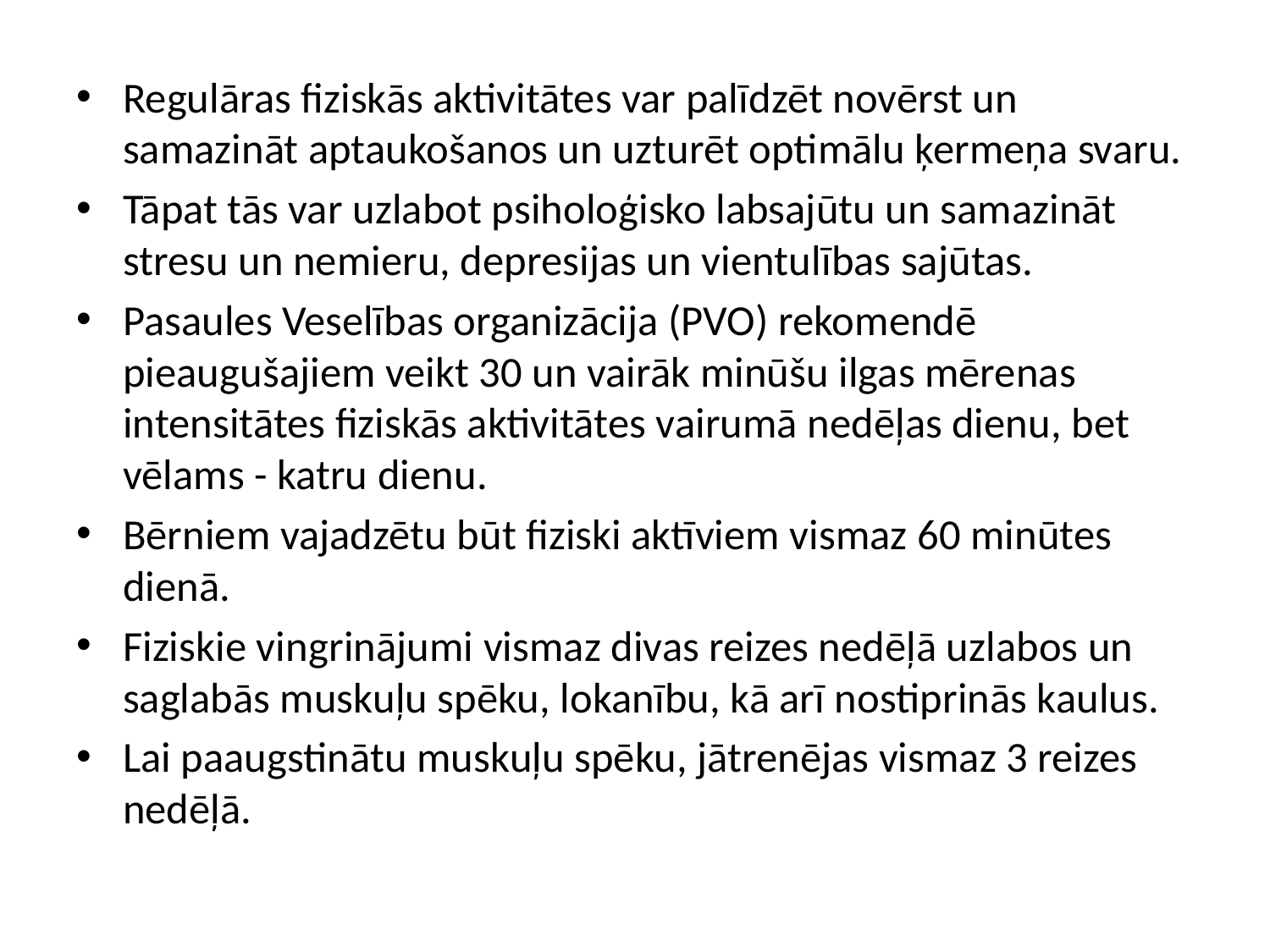

Regulāras fiziskās aktivitātes var palīdzēt novērst un samazināt aptaukošanos un uzturēt optimālu ķermeņa svaru.
Tāpat tās var uzlabot psiholoģisko labsajūtu un samazināt stresu un nemieru, depresijas un vientulības sajūtas.
Pasaules Veselības organizācija (PVO) rekomendē pieaugušajiem veikt 30 un vairāk minūšu ilgas mērenas intensitātes fiziskās aktivitātes vairumā nedēļas dienu, bet vēlams - katru dienu.
Bērniem vajadzētu būt fiziski aktīviem vismaz 60 minūtes dienā.
Fiziskie vingrinājumi vismaz divas reizes nedēļā uzlabos un saglabās muskuļu spēku, lokanību, kā arī nostiprinās kaulus.
Lai paaugstinātu muskuļu spēku, jātrenējas vismaz 3 reizes nedēļā.